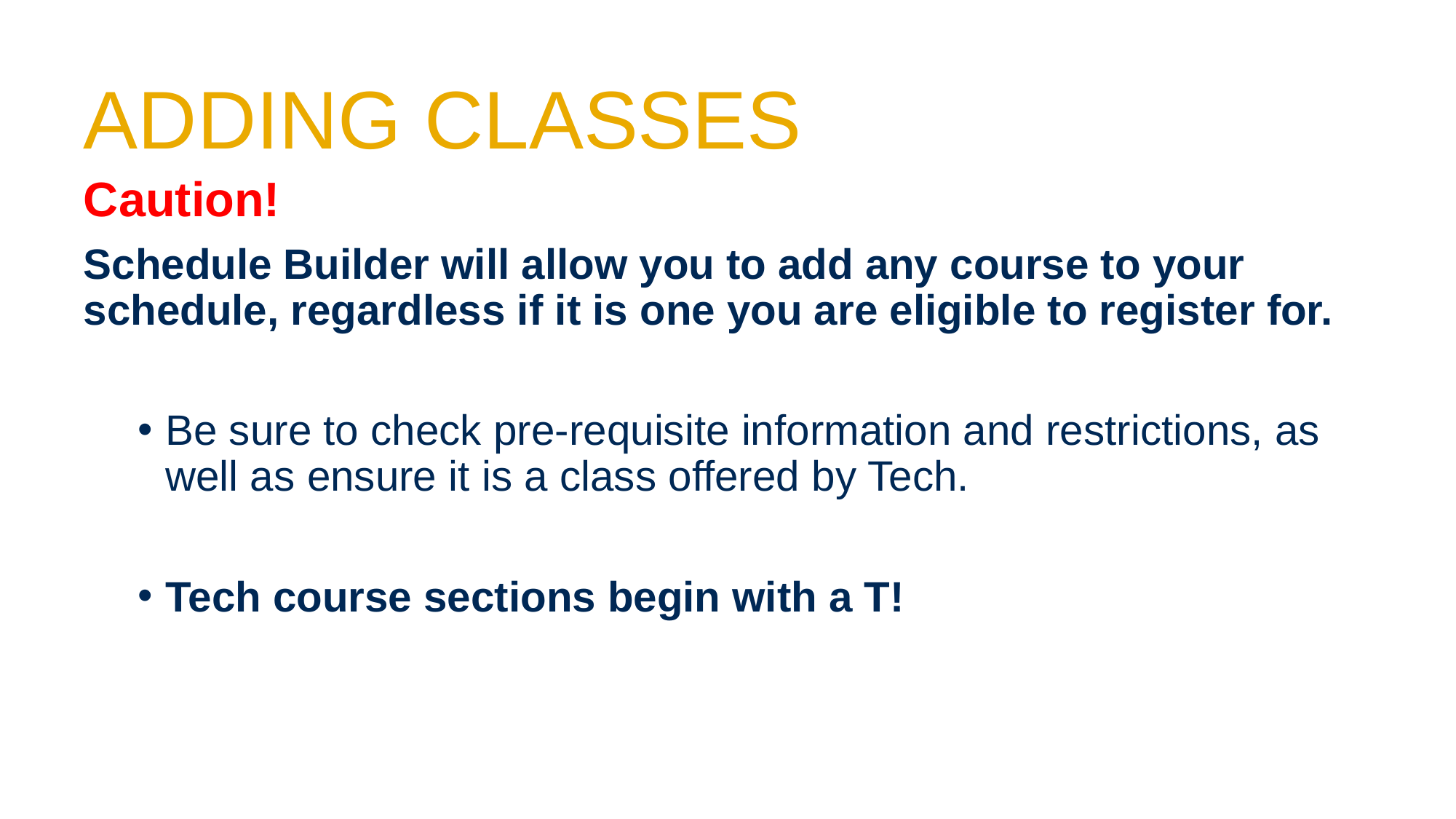

# Adding Classes
Caution!
Schedule Builder will allow you to add any course to your schedule, regardless if it is one you are eligible to register for.

Be sure to check pre-requisite information and restrictions, as well as ensure it is a class offered by Tech.

Tech course sections begin with a T!